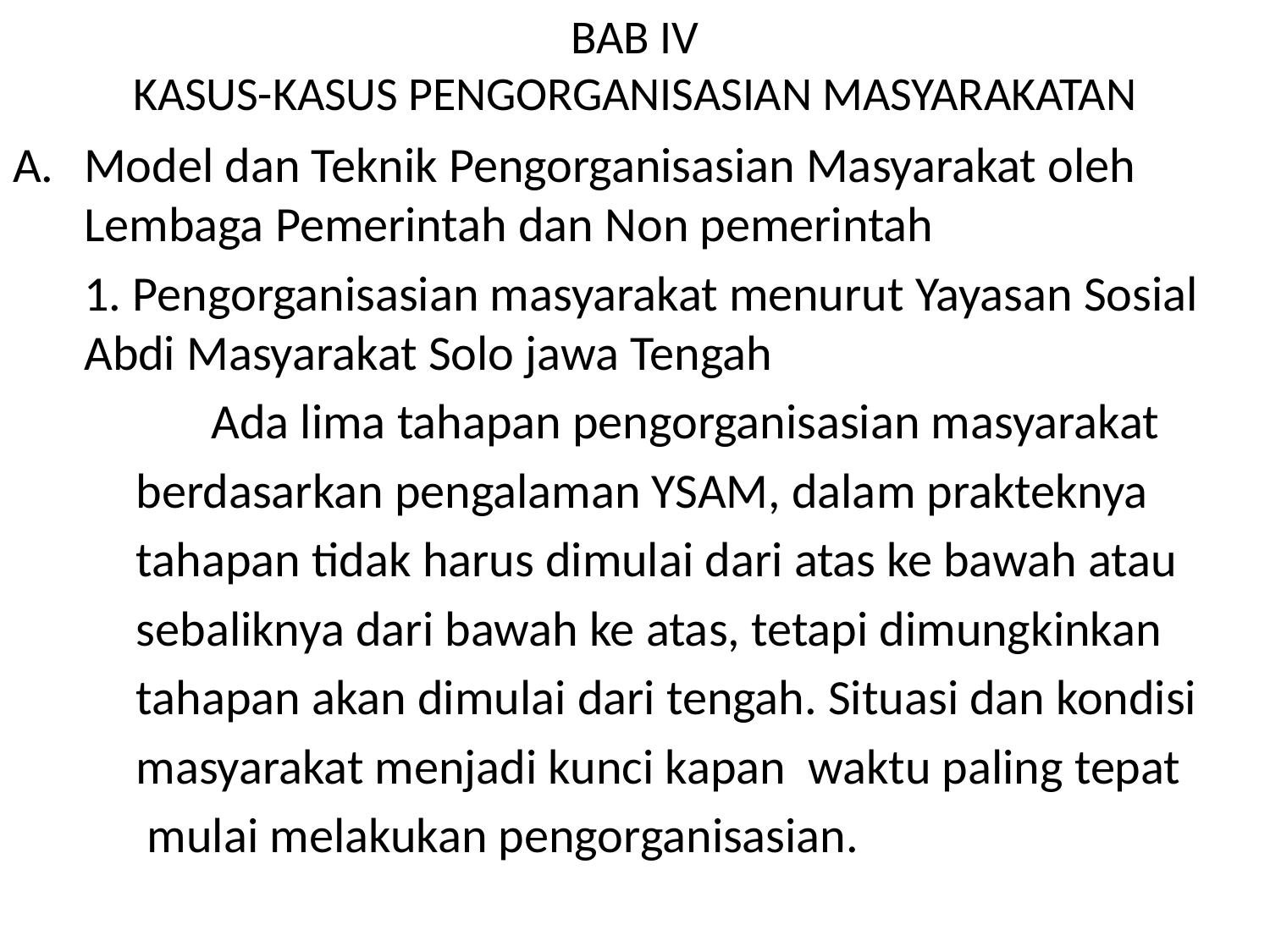

# BAB IV KASUS-KASUS PENGORGANISASIAN MASYARAKATAN
Model dan Teknik Pengorganisasian Masyarakat oleh Lembaga Pemerintah dan Non pemerintah
	1. Pengorganisasian masyarakat menurut Yayasan Sosial 	Abdi Masyarakat Solo jawa Tengah
		Ada lima tahapan pengorganisasian masyarakat
           berdasarkan pengalaman YSAM, dalam prakteknya
           tahapan tidak harus dimulai dari atas ke bawah atau
           sebaliknya dari bawah ke atas, tetapi dimungkinkan
           tahapan akan dimulai dari tengah. Situasi dan kondisi
           masyarakat menjadi kunci kapan  waktu paling tepat
            mulai melakukan pengorganisasian.